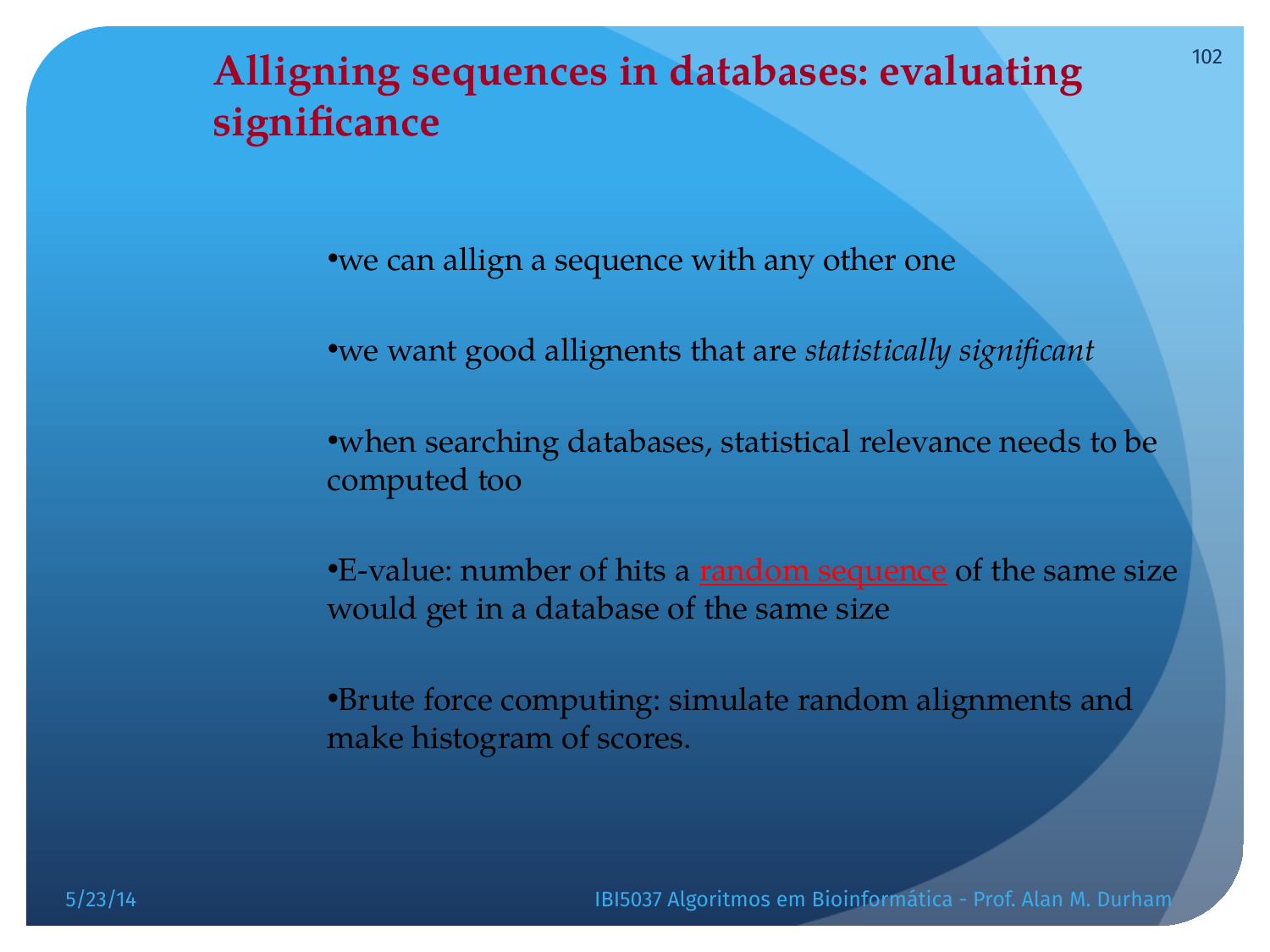

102
Alligning sequences in databases: evaluating significance
we can allign a sequence with any other one
we want good allignents that are statistically significant
when searching databases, statistical relevance needs to be computed too
E-value: number of hits a random sequence of the same size would get in a database of the same size
Brute force computing: simulate random alignments and make histogram of scores.

5/23/14
IBI5037 Algoritmos em Bioinformática - Prof. Alan M. Durham